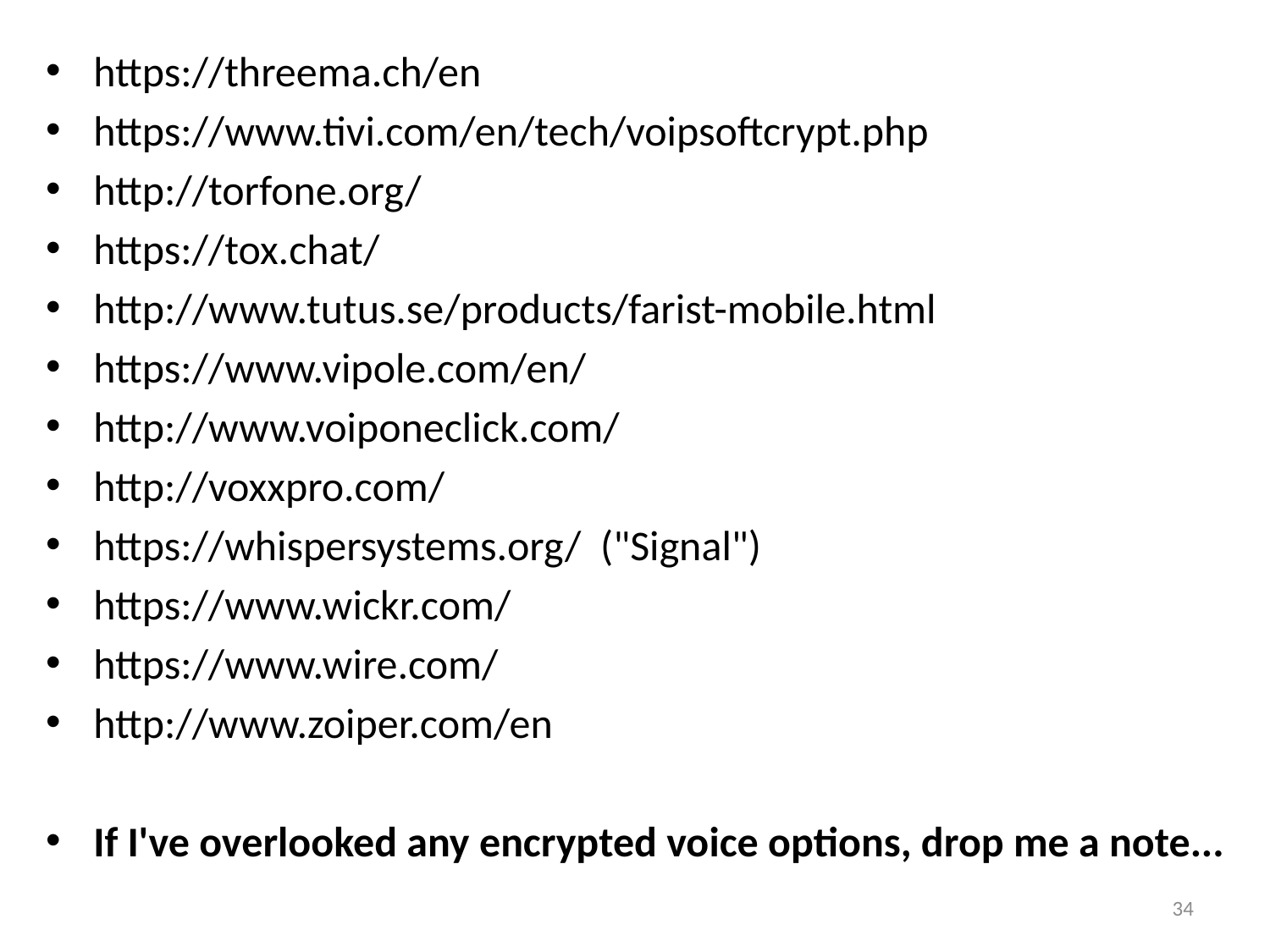

https://threema.ch/en
https://www.tivi.com/en/tech/voipsoftcrypt.php
http://torfone.org/
https://tox.chat/
http://www.tutus.se/products/farist-mobile.html
https://www.vipole.com/en/
http://www.voiponeclick.com/
http://voxxpro.com/
https://whispersystems.org/  ("Signal")
https://www.wickr.com/
https://www.wire.com/
http://www.zoiper.com/en

If I've overlooked any encrypted voice options, drop me a note...

34